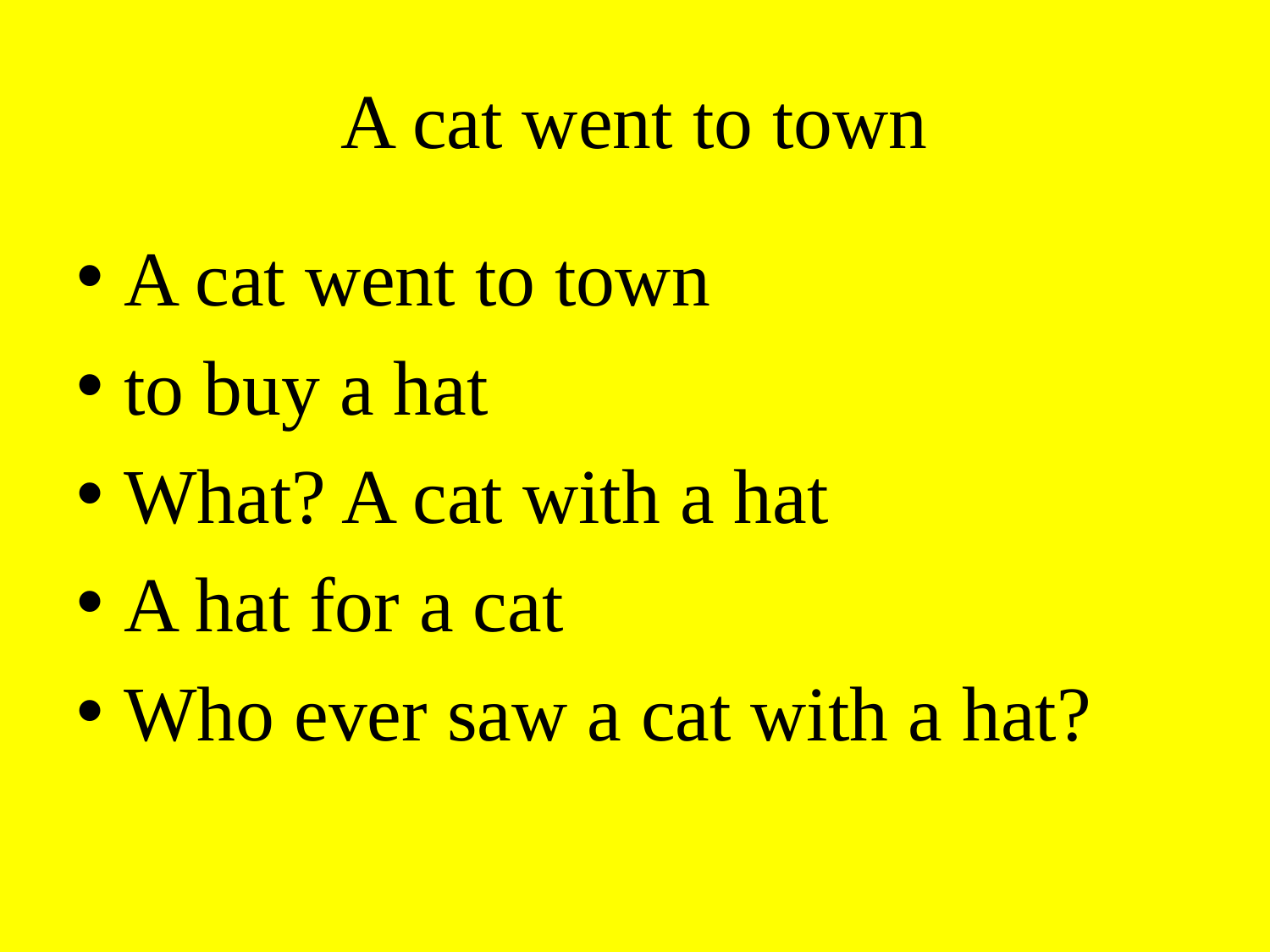

# A cat went to town
A cat went to town
to buy a hat
What? A cat with a hat
A hat for a cat
Who ever saw a cat with a hat?